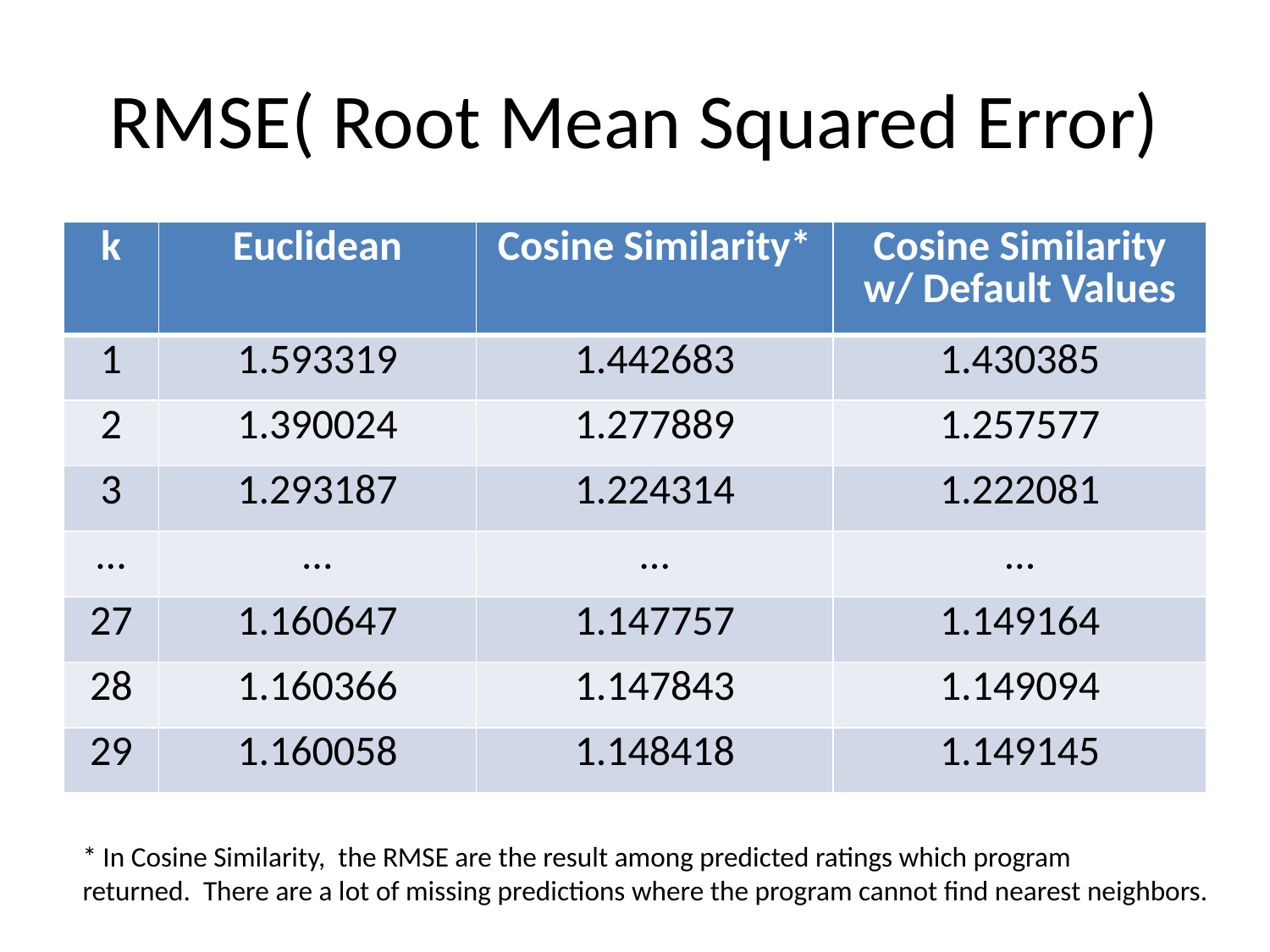

# RMSE( Root Mean Squared Error)
| k | Euclidean | Cosine Similarity\* | Cosine Similarity w/ Default Values |
| --- | --- | --- | --- |
| 1 | 1.593319 | 1.442683 | 1.430385 |
| 2 | 1.390024 | 1.277889 | 1.257577 |
| 3 | 1.293187 | 1.224314 | 1.222081 |
| … | … | … | … |
| 27 | 1.160647 | 1.147757 | 1.149164 |
| 28 | 1.160366 | 1.147843 | 1.149094 |
| 29 | 1.160058 | 1.148418 | 1.149145 |
* In Cosine Similarity,  the RMSE are the result among predicted ratings which program
returned.  There are a lot of missing predictions where the program cannot find nearest neighbors.